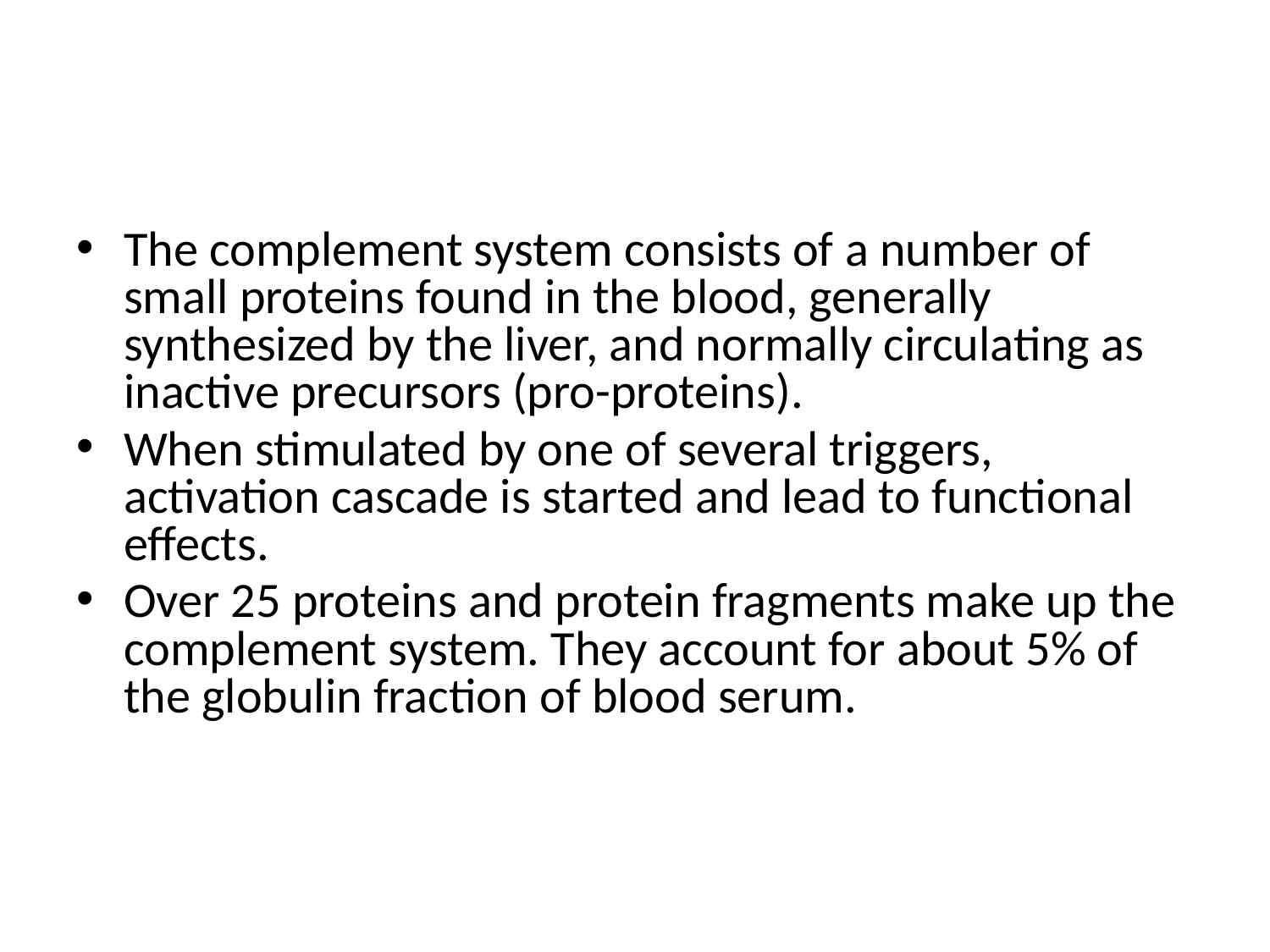

#
The complement system consists of a number of small proteins found in the blood, generally synthesized by the liver, and normally circulating as inactive precursors (pro-proteins).
When stimulated by one of several triggers, activation cascade is started and lead to functional effects.
Over 25 proteins and protein fragments make up the complement system. They account for about 5% of the globulin fraction of blood serum.